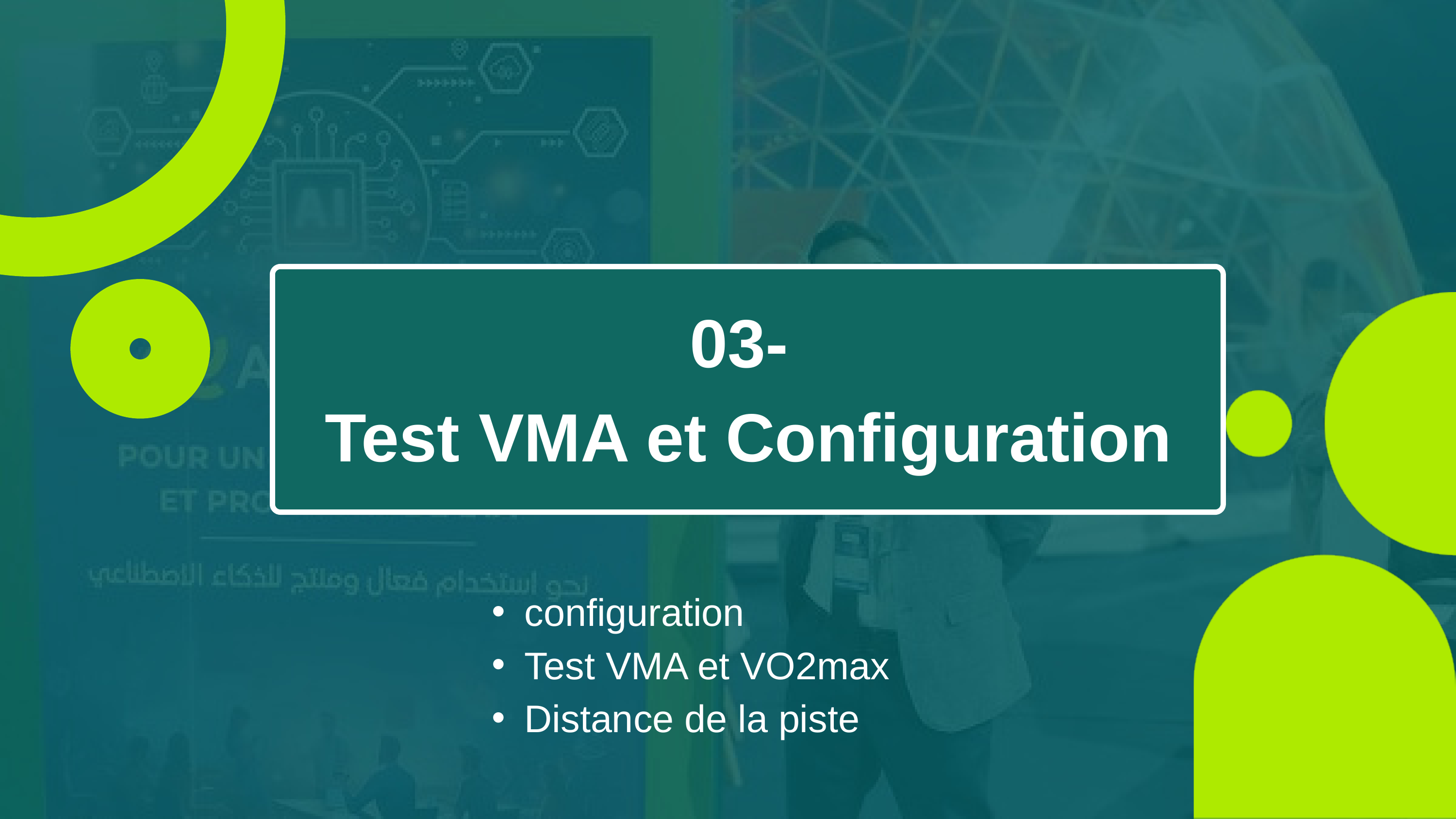

03-
Test VMA et Configuration

configuration
Test VMA et VO2max
Distance de la piste